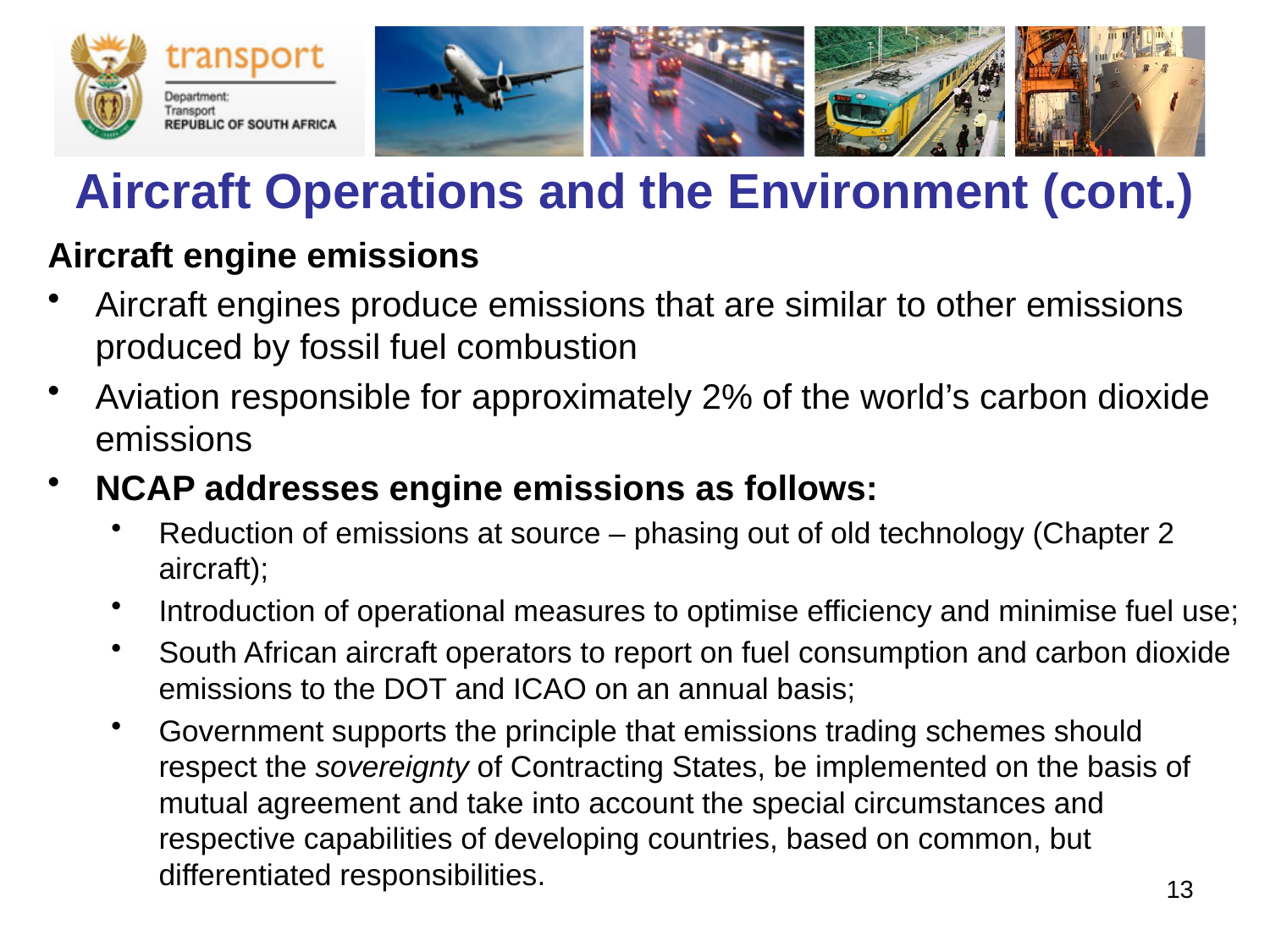

# Aircraft Operations and the Environment (cont.)
Aircraft engine emissions
Aircraft engines produce emissions that are similar to other emissions produced by fossil fuel combustion
Aviation responsible for approximately 2% of the world’s carbon dioxide emissions
NCAP addresses engine emissions as follows:
Reduction of emissions at source – phasing out of old technology (Chapter 2 aircraft);
Introduction of operational measures to optimise efficiency and minimise fuel use;
South African aircraft operators to report on fuel consumption and carbon dioxide emissions to the DOT and ICAO on an annual basis;
Government supports the principle that emissions trading schemes should respect the sovereignty of Contracting States, be implemented on the basis of mutual agreement and take into account the special circumstances and respective capabilities of developing countries, based on common, but differentiated responsibilities.

13